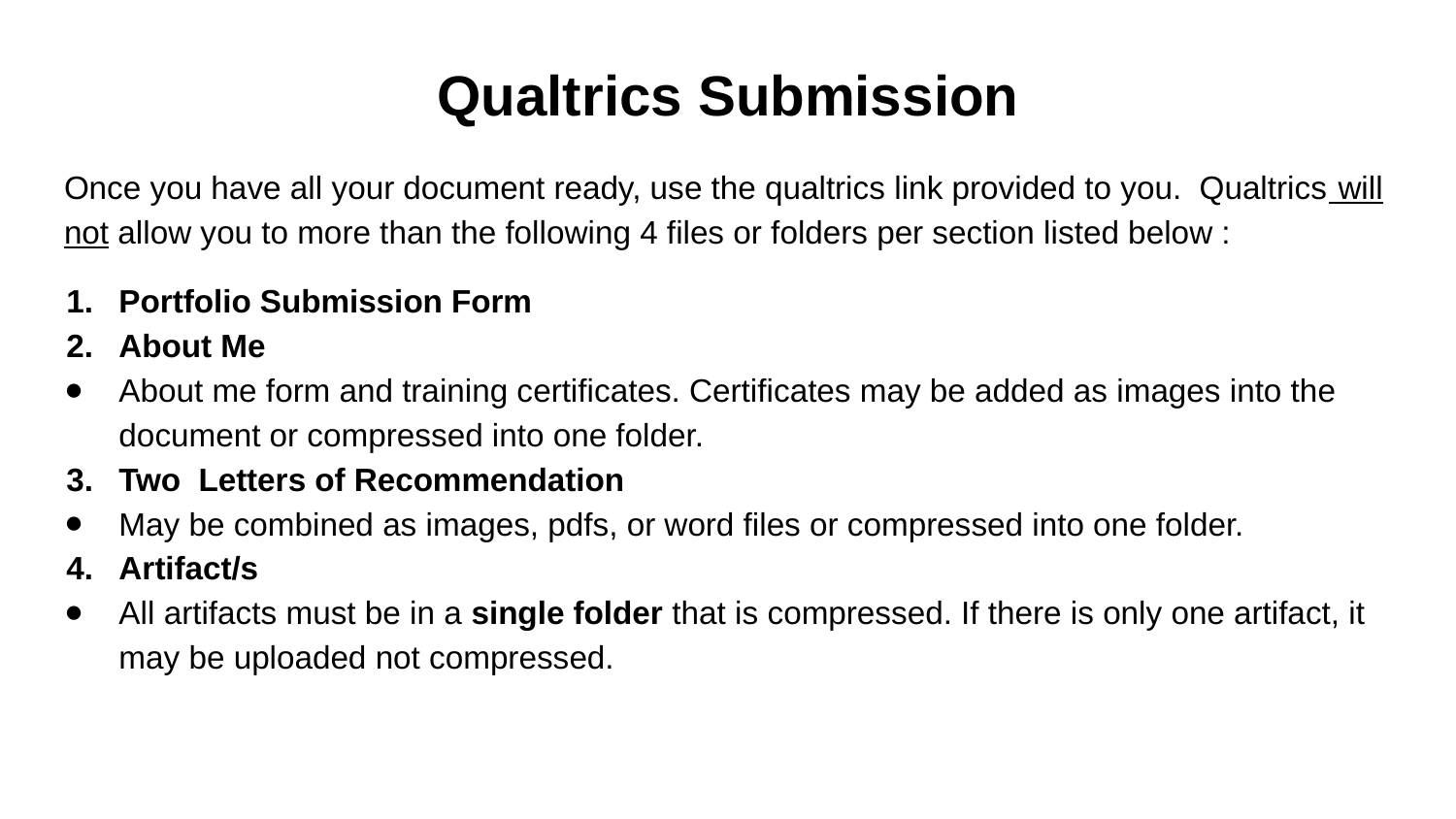

# Qualtrics Submission
Once you have all your document ready, use the qualtrics link provided to you.  Qualtrics will not allow you to more than the following 4 files or folders per section listed below :
Portfolio Submission Form
About Me
About me form and training certificates. Certificates may be added as images into the document or compressed into one folder.
Two  Letters of Recommendation
May be combined as images, pdfs, or word files or compressed into one folder.
Artifact/s
All artifacts must be in a single folder that is compressed. If there is only one artifact, it may be uploaded not compressed.